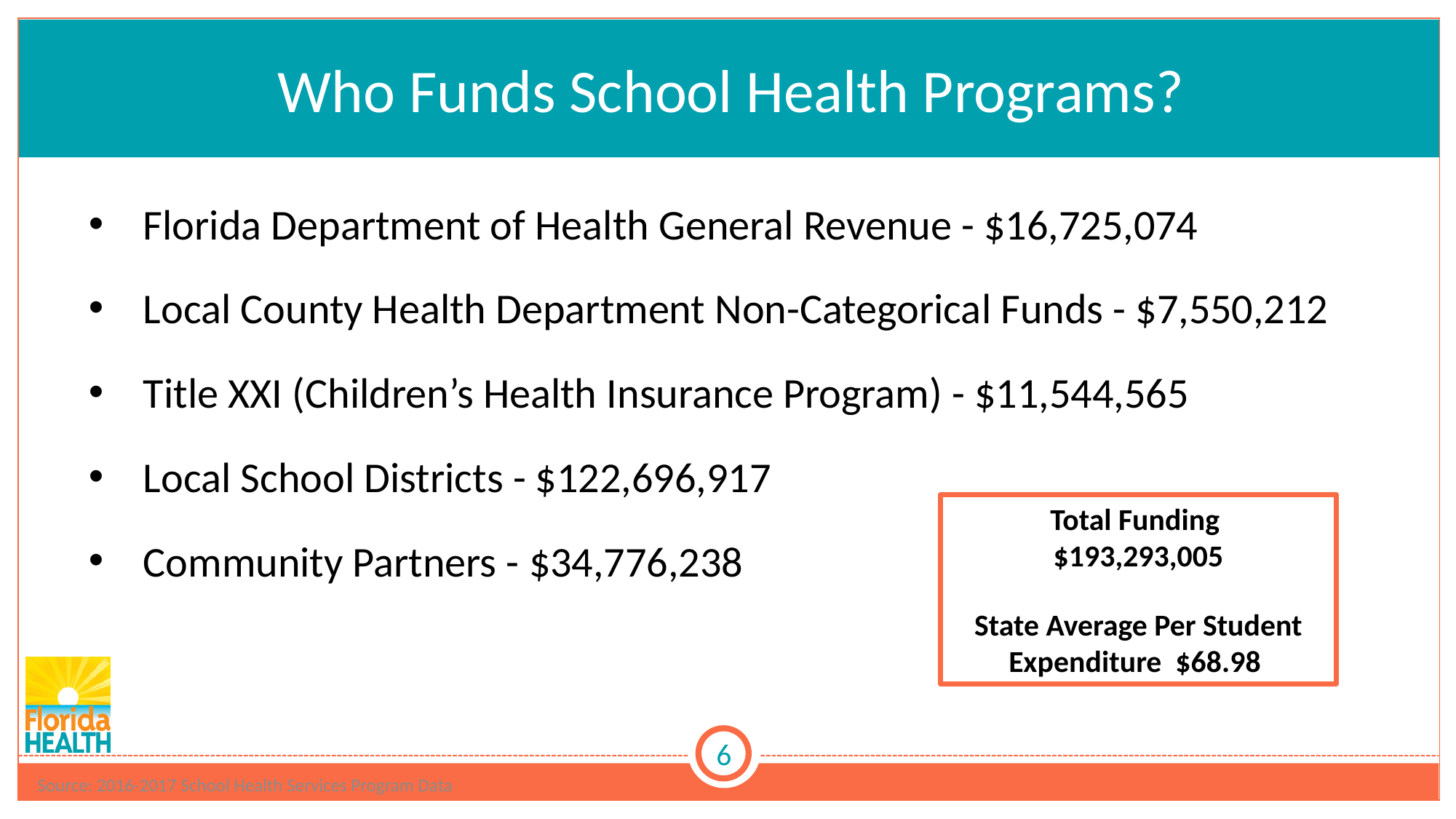

# Who Funds School Health Programs?
Florida Department of Health General Revenue - $16,725,074
Local County Health Department Non-Categorical Funds - $7,550,212
Title XXI (Children’s Health Insurance Program) - $11,544,565
Local School Districts - $122,696,917
Community Partners - $34,776,238
Total Funding
$193,293,005

State Average Per Student Expenditure  $68.98
Source: 2016-2017 School Health Services Program Data